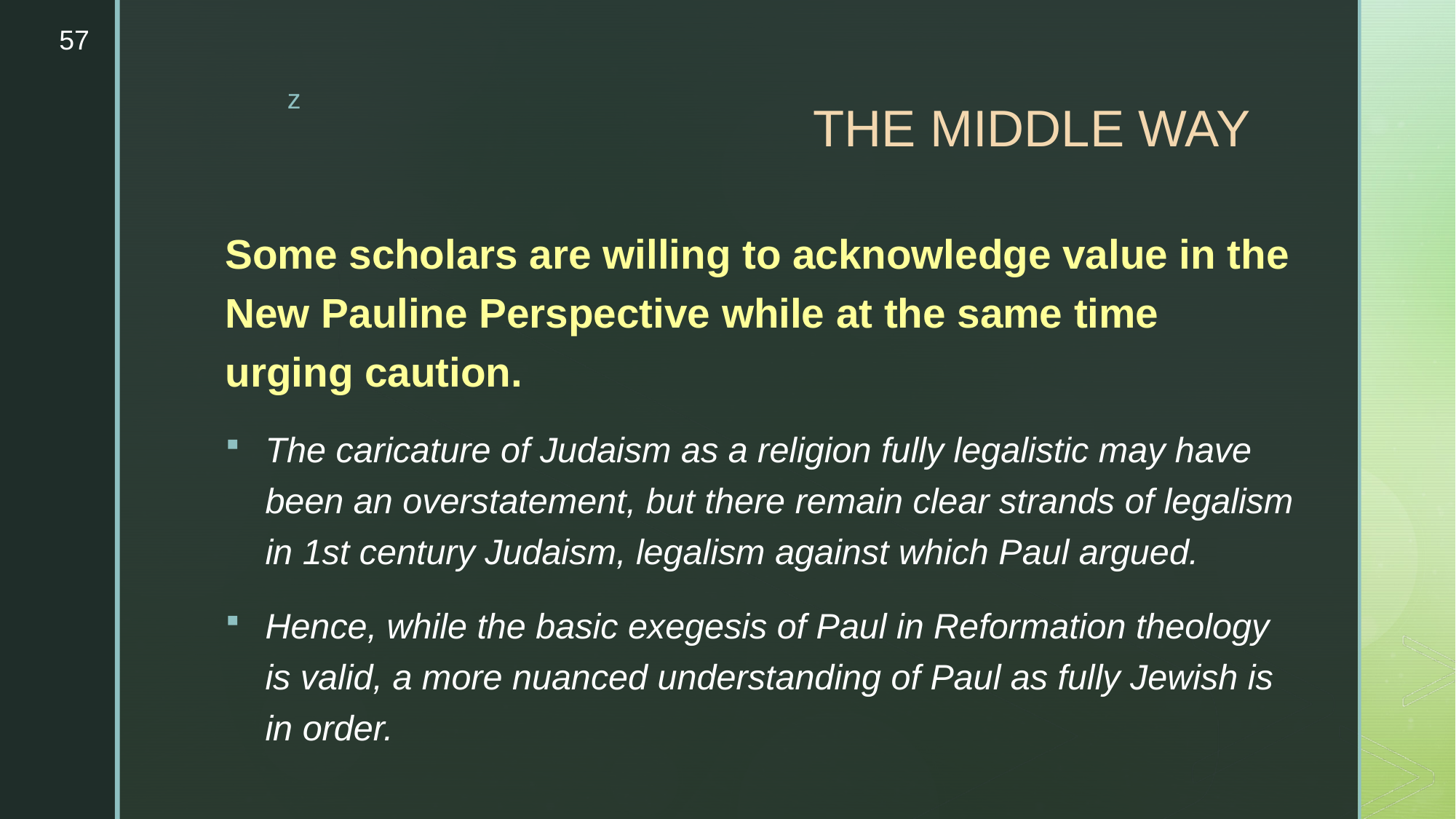

57
# THE MIDDLE WAY
Some scholars are willing to acknowledge value in the New Pauline Perspective while at the same time urging caution.
The caricature of Judaism as a religion fully legalistic may have been an overstatement, but there remain clear strands of legalism in 1st century Judaism, legalism against which Paul argued.
Hence, while the basic exegesis of Paul in Reformation theology is valid, a more nuanced understanding of Paul as fully Jewish is in order.